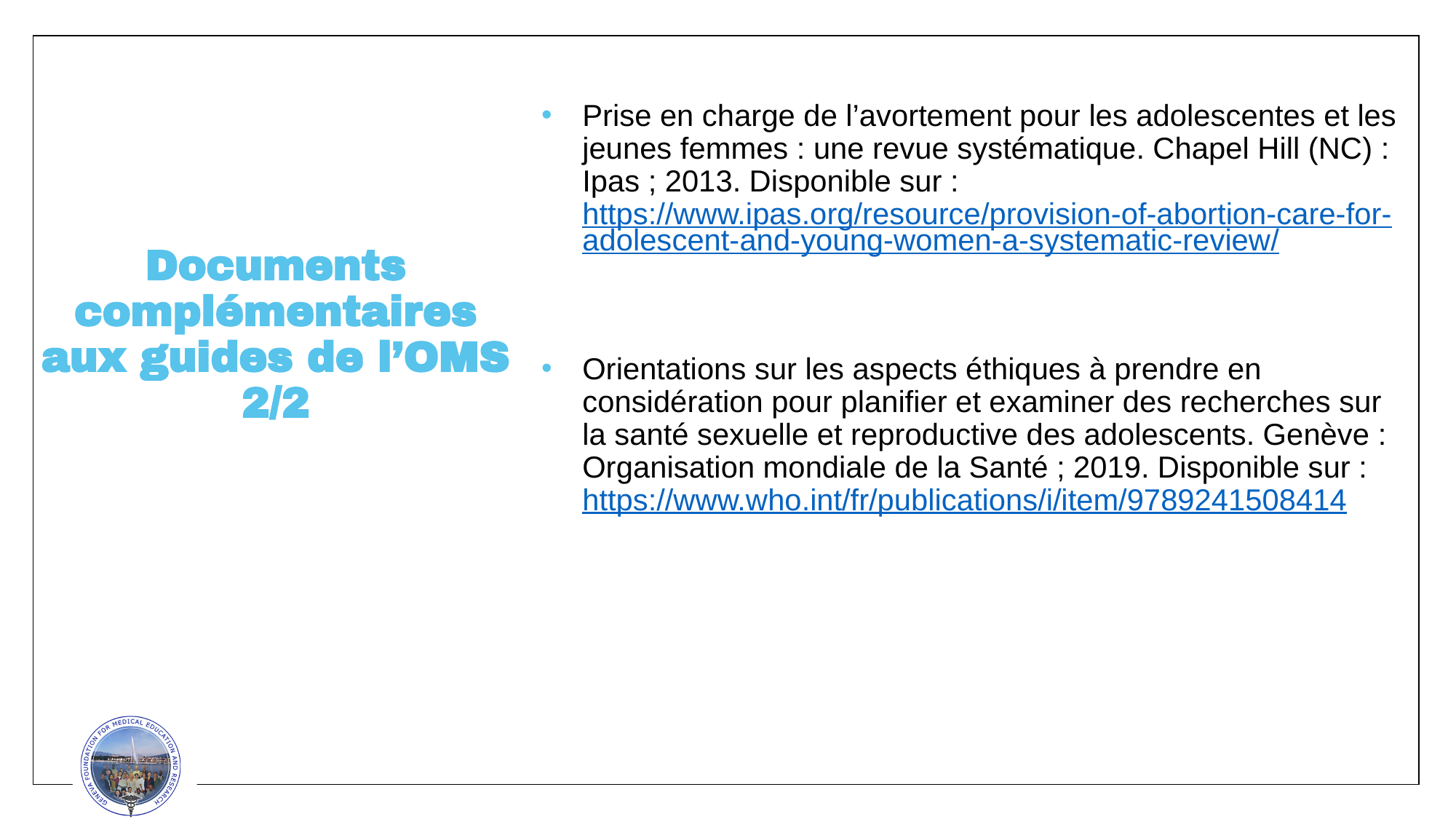

Prise en charge de l’avortement pour les adolescentes et les jeunes femmes : une revue systématique. Chapel Hill (NC) : Ipas ; 2013. Disponible sur : https://www.ipas.org/resource/provision-of-abortion-care-for-adolescent-and-young-women-a-systematic-review/

Orientations sur les aspects éthiques à prendre en considération pour planifier et examiner des recherches sur la santé sexuelle et reproductive des adolescents. Genève : Organisation mondiale de la Santé ; 2019. Disponible sur : https://www.who.int/fr/publications/i/item/9789241508414
# Documents complémentaires aux guides de l’OMS 2/2